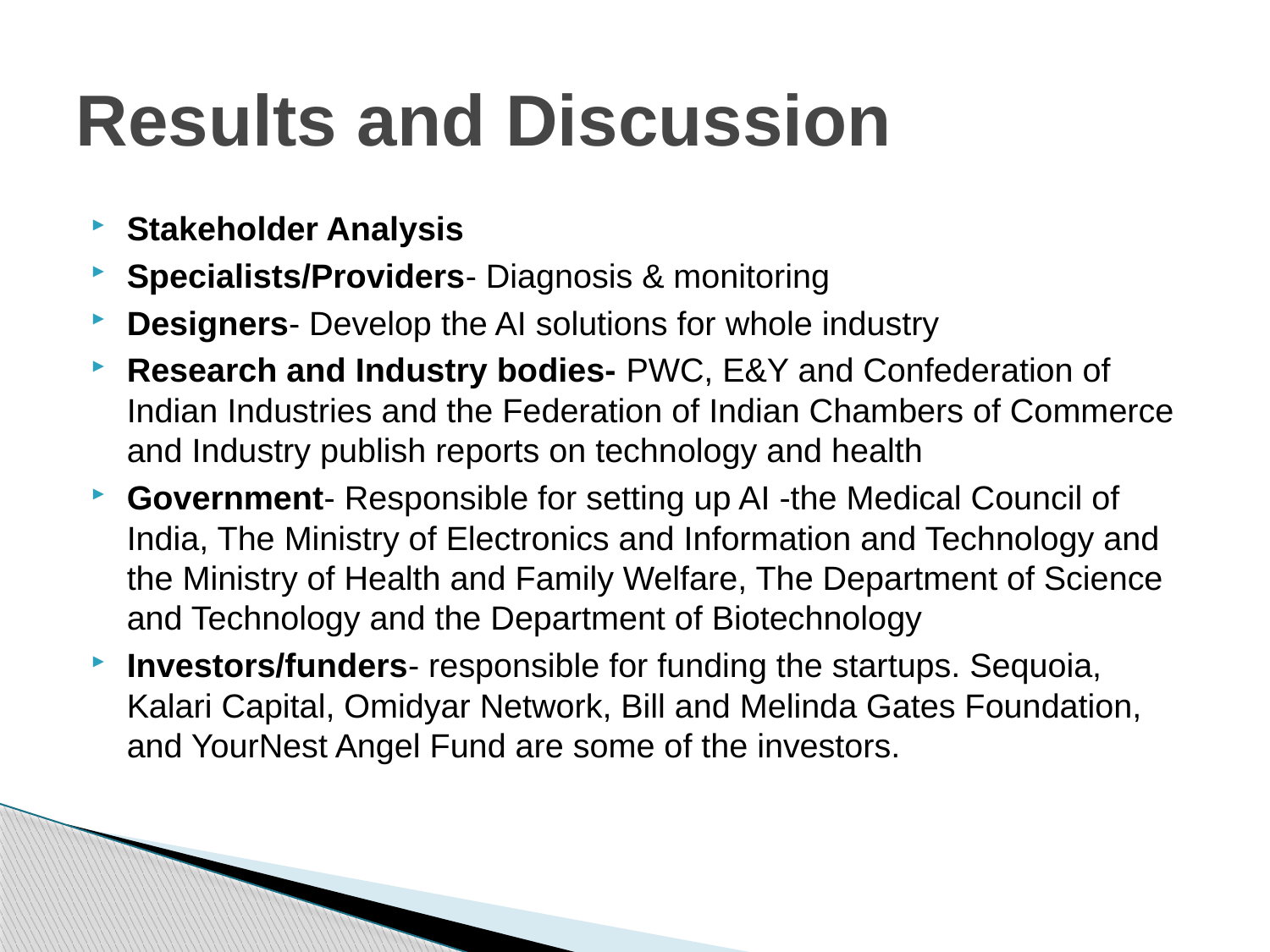

# Results and Discussion
Stakeholder Analysis
Specialists/Providers- Diagnosis & monitoring
Designers- Develop the AI solutions for whole industry
Research and Industry bodies- PWC, E&Y and Confederation of Indian Industries and the Federation of Indian Chambers of Commerce and Industry publish reports on technology and health
Government- Responsible for setting up AI -the Medical Council of India, The Ministry of Electronics and Information and Technology and the Ministry of Health and Family Welfare, The Department of Science and Technology and the Department of Biotechnology
Investors/funders- responsible for funding the startups. Sequoia, Kalari Capital, Omidyar Network, Bill and Melinda Gates Foundation, and YourNest Angel Fund are some of the investors.